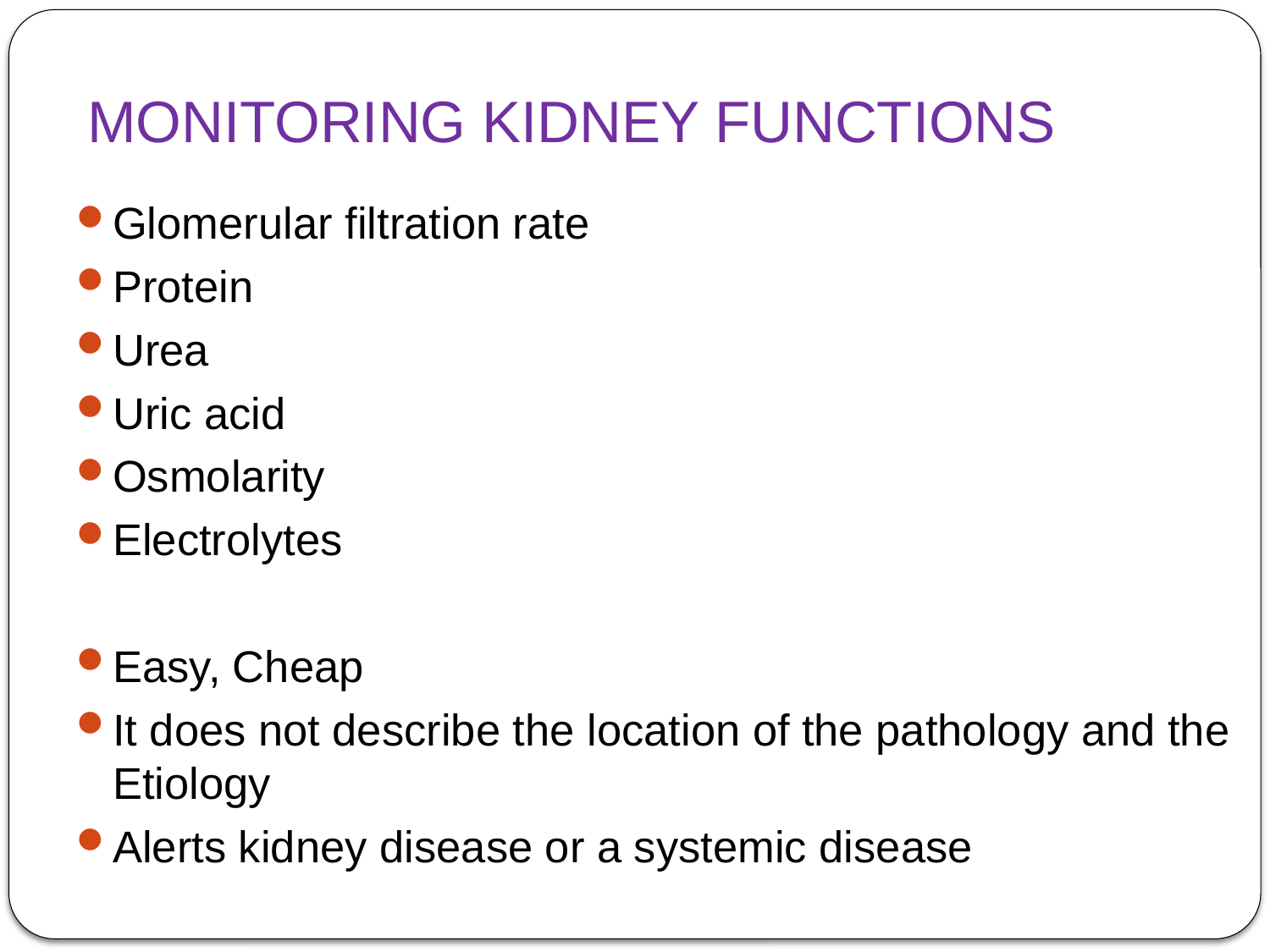

# MONITORING KIDNEY FUNCTIONS
Glomerular filtration rate
Protein
Urea
Uric acid
Osmolarity
Electrolytes

Easy, Cheap
It does not describe the location of the pathology and the Etiology
Alerts kidney disease or a systemic disease